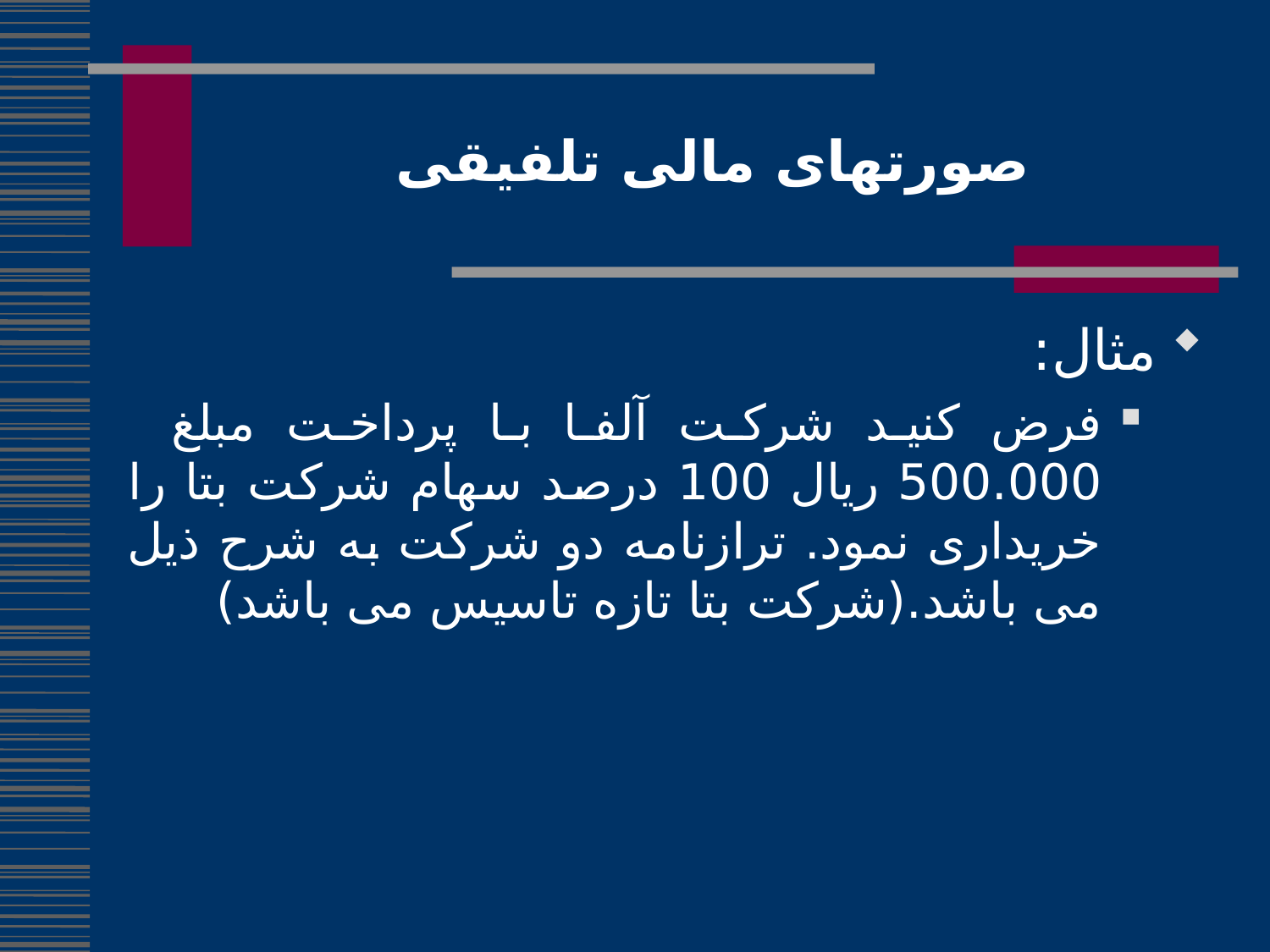

# صورتهای مالی تلفیقی
مثال:
فرض کنید شرکت آلفا با پرداخت مبلغ  500.000 ریال 100 درصد سهام شرکت بتا را خریداری نمود. ترازنامه دو شرکت به شرح ذیل می باشد.(شرکت بتا تازه تاسیس می باشد)
223